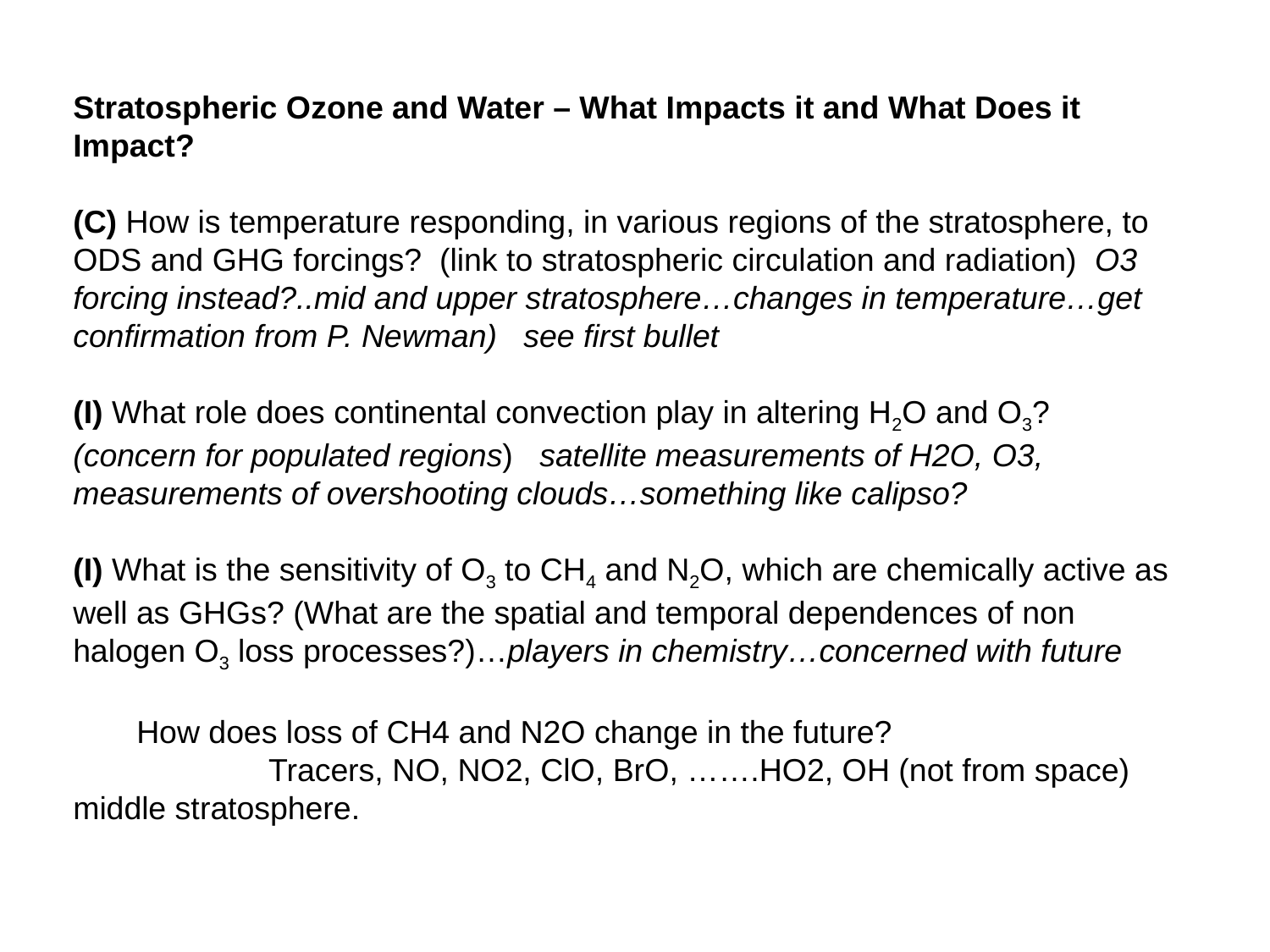

Stratospheric Ozone and Water – What Impacts it and What Does it Impact?

(C) How is temperature responding, in various regions of the stratosphere, to ODS and GHG forcings?  (link to stratospheric circulation and radiation)  O3 forcing instead?..mid and upper stratosphere…changes in temperature…get confirmation from P. Newman)   see first bullet

(I) What role does continental convection play in altering H2O and O3?  (concern for populated regions)   satellite measurements of H2O, O3,  measurements of overshooting clouds…something like calipso?

(I) What is the sensitivity of O3 to CH4 and N2O, which are chemically active as well as GHGs? (What are the spatial and temporal dependences of non halogen O3 loss processes?)…players in chemistry…concerned with future

How does loss of CH4 and N2O change in the future?
                      Tracers, NO, NO2, ClO, BrO, …….HO2, OH (not from space)  middle stratosphere.